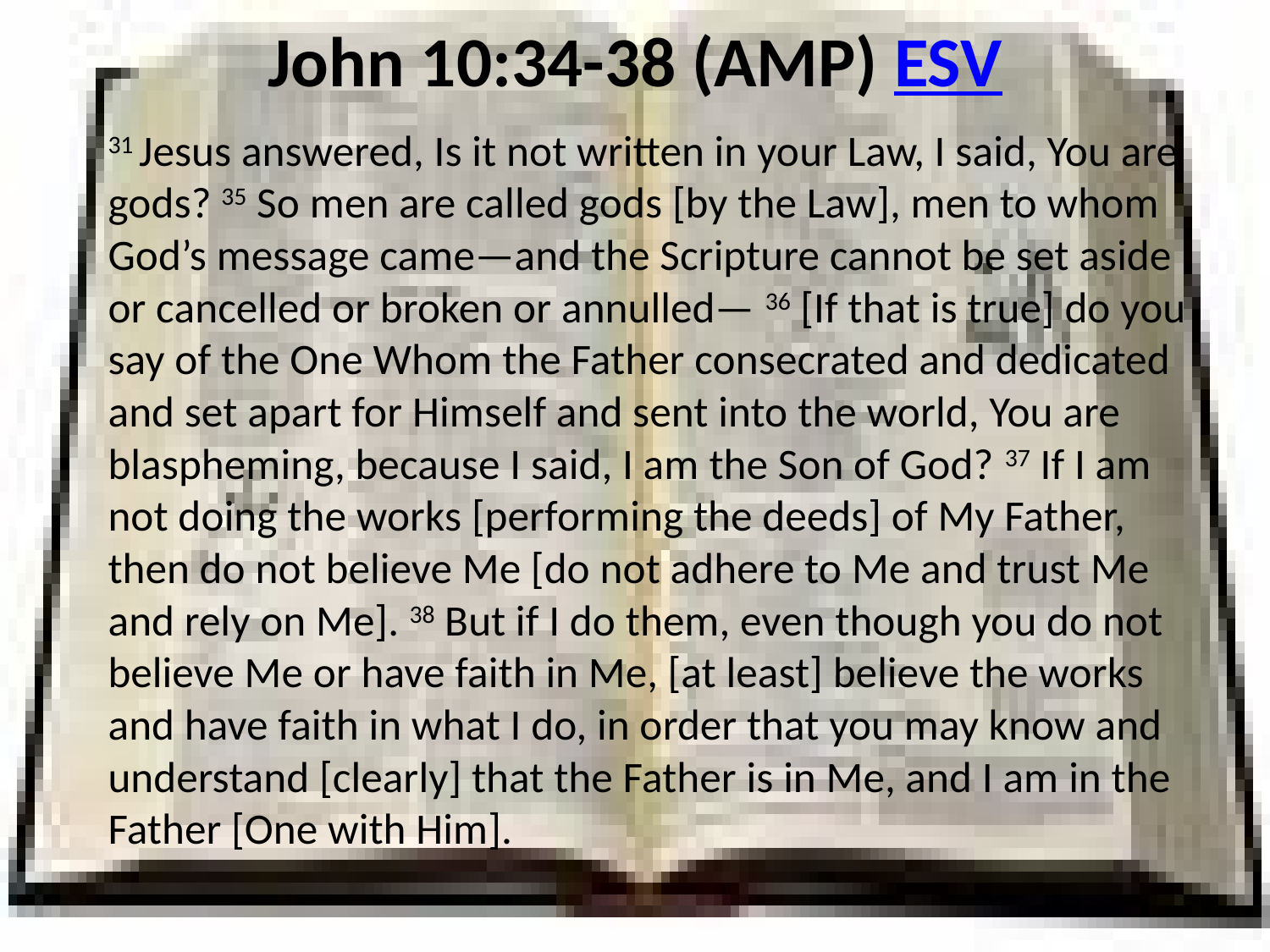

# John 10:34-38 (AMP) ESV
31 Jesus answered, Is it not written in your Law, I said, You are gods? 35 So men are called gods [by the Law], men to whom God’s message came—and the Scripture cannot be set aside or cancelled or broken or annulled— 36 [If that is true] do you say of the One Whom the Father consecrated and dedicated and set apart for Himself and sent into the world, You are blaspheming, because I said, I am the Son of God? 37 If I am not doing the works [performing the deeds] of My Father, then do not believe Me [do not adhere to Me and trust Me and rely on Me]. 38 But if I do them, even though you do not believe Me or have faith in Me, [at least] believe the works and have faith in what I do, in order that you may know and understand [clearly] that the Father is in Me, and I am in the Father [One with Him].